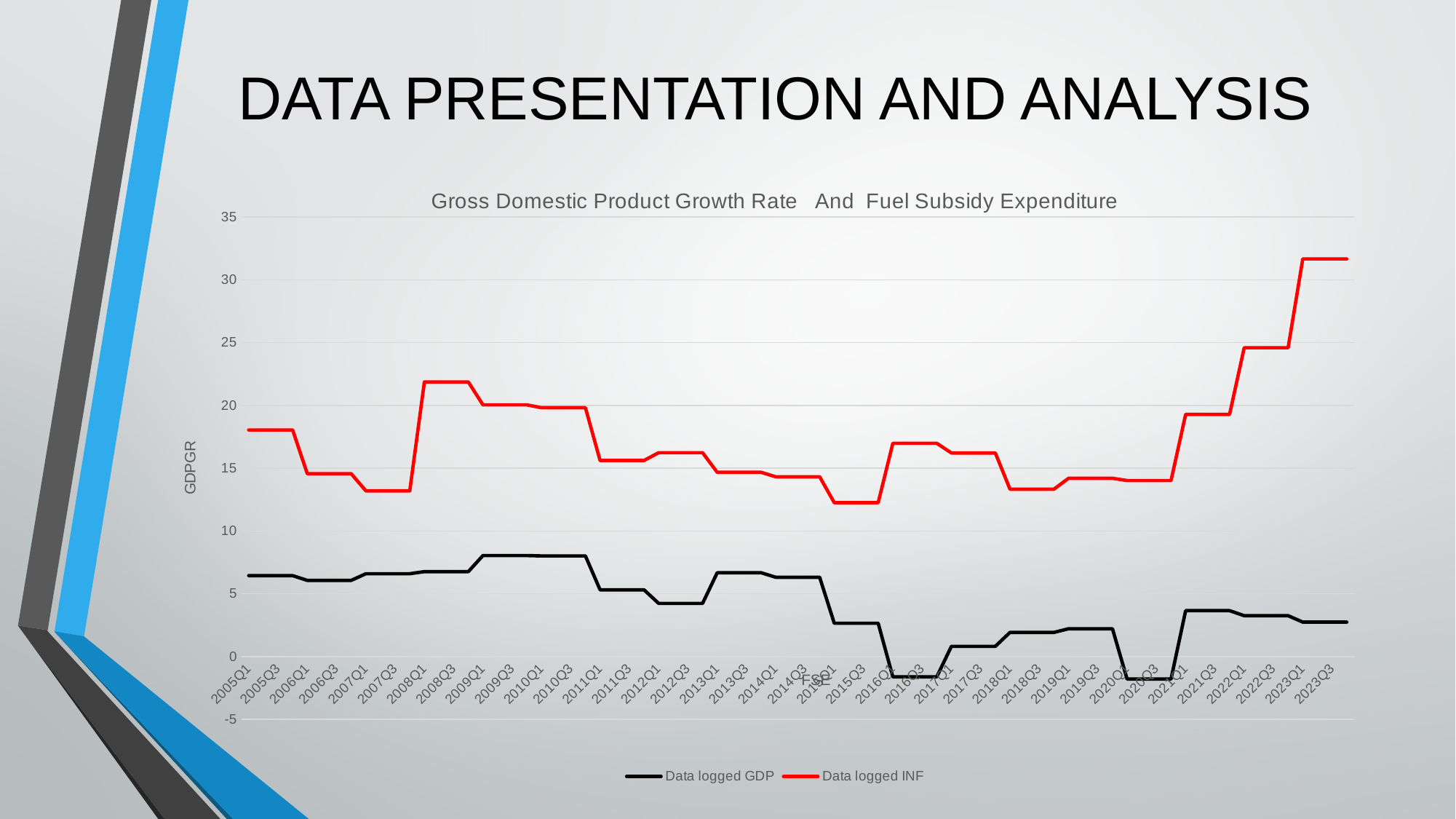

# DATA PRESENTATION AND ANALYSIS

### Chart: Gross Domestic Product Growth Rate   And  Fuel Subsidy Expenditure

| Category | Data logged | Data logged |
|---|---|---|
| 2005Q1 | 6.44 | 11.6 |
| 2005Q2 | 6.44 | 11.6 |
| 2005Q3 | 6.44 | 11.6 |
| 2005Q4 | 6.44 | 11.6 |
| 2006Q1 | 6.06 | 8.5 |
| 2006Q2 | 6.06 | 8.5 |
| 2006Q3 | 6.06 | 8.5 |
| 2006Q4 | 6.06 | 8.5 |
| 2007Q1 | 6.59 | 6.6 |
| 2007Q2 | 6.59 | 6.6 |
| 2007Q3 | 6.59 | 6.6 |
| 2007Q4 | 6.59 | 6.6 |
| 2008Q1 | 6.76 | 15.1 |
| 2008Q2 | 6.76 | 15.1 |
| 2008Q3 | 6.76 | 15.1 |
| 2008Q4 | 6.76 | 15.1 |
| 2009Q1 | 8.03999999999999 | 12.0 |
| 2009Q2 | 8.03999999999999 | 12.0 |
| 2009Q3 | 8.03999999999999 | 12.0 |
| 2009Q4 | 8.03999999999999 | 12.0 |
| 2010Q1 | 8.01 | 11.8 |
| 2010Q2 | 8.01 | 11.8 |
| 2010Q3 | 8.01 | 11.8 |
| 2010Q4 | 8.01 | 11.8 |
| 2011Q1 | 5.31 | 10.3 |
| 2011Q2 | 5.31 | 10.3 |
| 2011Q3 | 5.31 | 10.3 |
| 2011Q4 | 5.31 | 10.3 |
| 2012Q1 | 4.23 | 12.0 |
| 2012Q2 | 4.23 | 12.0 |
| 2012Q3 | 4.23 | 12.0 |
| 2012Q4 | 4.23 | 12.0 |
| 2013Q1 | 6.67 | 8.0 |
| 2013Q2 | 6.67 | 8.0 |
| 2013Q3 | 6.67 | 8.0 |
| 2013Q4 | 6.67 | 8.0 |
| 2014Q1 | 6.31 | 8.0 |
| 2014Q2 | 6.31 | 8.0 |
| 2014Q3 | 6.31 | 8.0 |
| 2014Q4 | 6.31 | 8.0 |
| 2015Q1 | 2.65 | 9.6 |
| 2015Q2 | 2.65 | 9.6 |
| 2015Q3 | 2.65 | 9.6 |
| 2015Q4 | 2.65 | 9.6 |
| 2016Q1 | -1.62 | 18.6 |
| 2016Q2 | -1.62 | 18.6 |
| 2016Q3 | -1.62 | 18.6 |
| 2016Q4 | -1.62 | 18.6 |
| 2017Q1 | 0.81 | 15.4 |
| 2017Q2 | 0.81 | 15.4 |
| 2017Q3 | 0.81 | 15.4 |
| 2017Q4 | 0.81 | 15.4 |
| 2018Q1 | 1.92 | 11.4 |
| 2018Q2 | 1.92 | 11.4 |
| 2018Q3 | 1.92 | 11.4 |
| 2018Q4 | 1.92 | 11.4 |
| 2019Q1 | 2.21 | 11.98 |
| 2019Q2 | 2.21 | 11.98 |
| 2019Q3 | 2.21 | 11.98 |
| 2019Q4 | 2.21 | 11.98 |
| 2020Q1 | -1.79 | 15.8 |
| 2020Q2 | -1.79 | 15.8 |
| 2020Q3 | -1.79 | 15.8 |
| 2020Q4 | -1.79 | 15.8 |
| 2021Q1 | 3.65 | 15.63 |
| 2021Q2 | 3.65 | 15.63 |
| 2021Q3 | 3.65 | 15.63 |
| 2021Q4 | 3.65 | 15.63 |
| 2022Q1 | 3.25 | 21.34 |
| 2022Q2 | 3.25 | 21.34 |
| 2022Q3 | 3.25 | 21.34 |
| 2022Q4 | 3.25 | 21.34 |
| 2023Q1 | 2.74 | 28.92 |
| 2023Q2 | 2.74 | 28.92 |
| 2023Q3 | 2.74 | 28.92 |
| 2023Q4 | 2.74 | 28.92 |